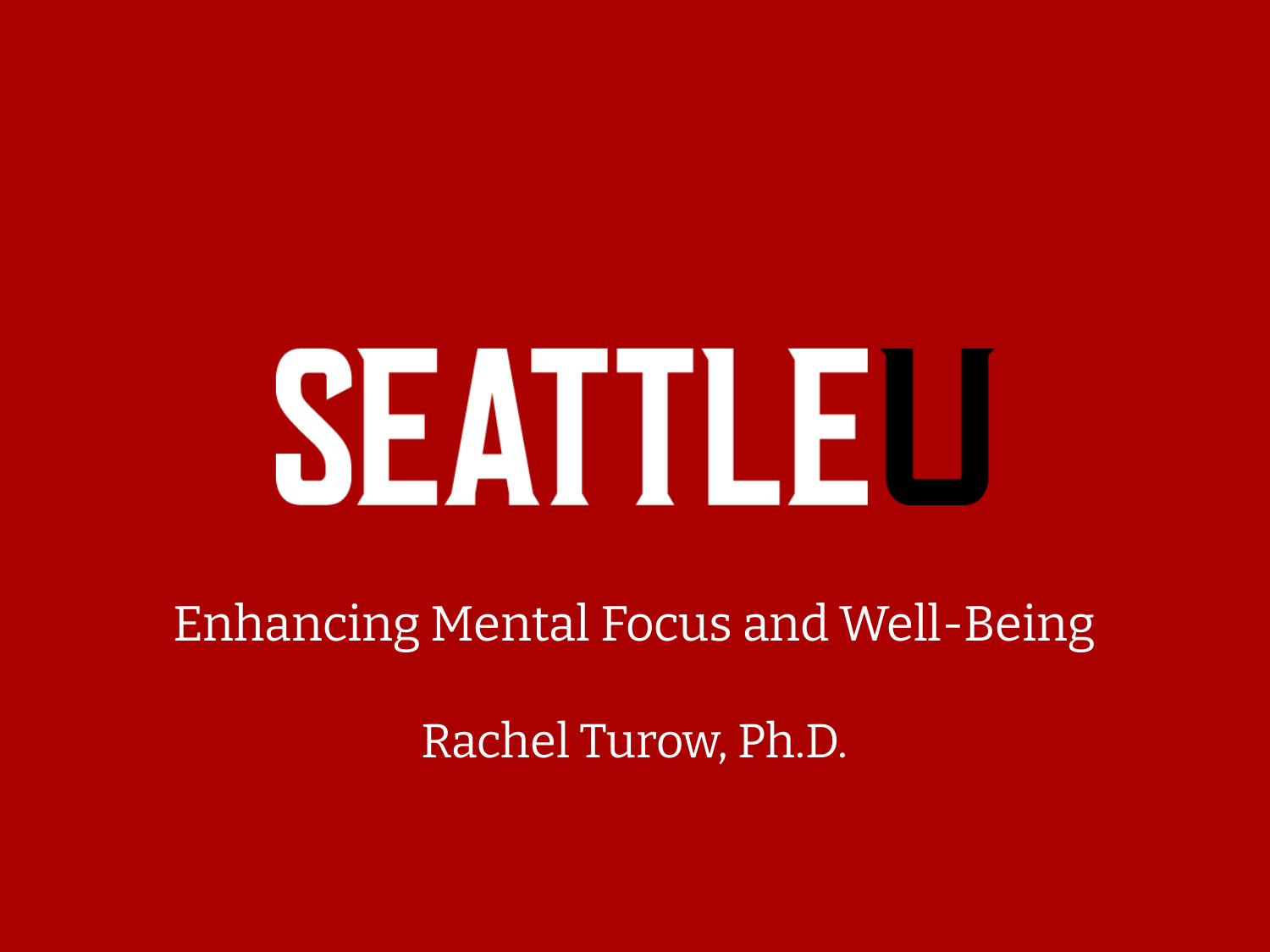

# Enhancing Mental Focus and Well-Being Rachel Turow, Ph.D.